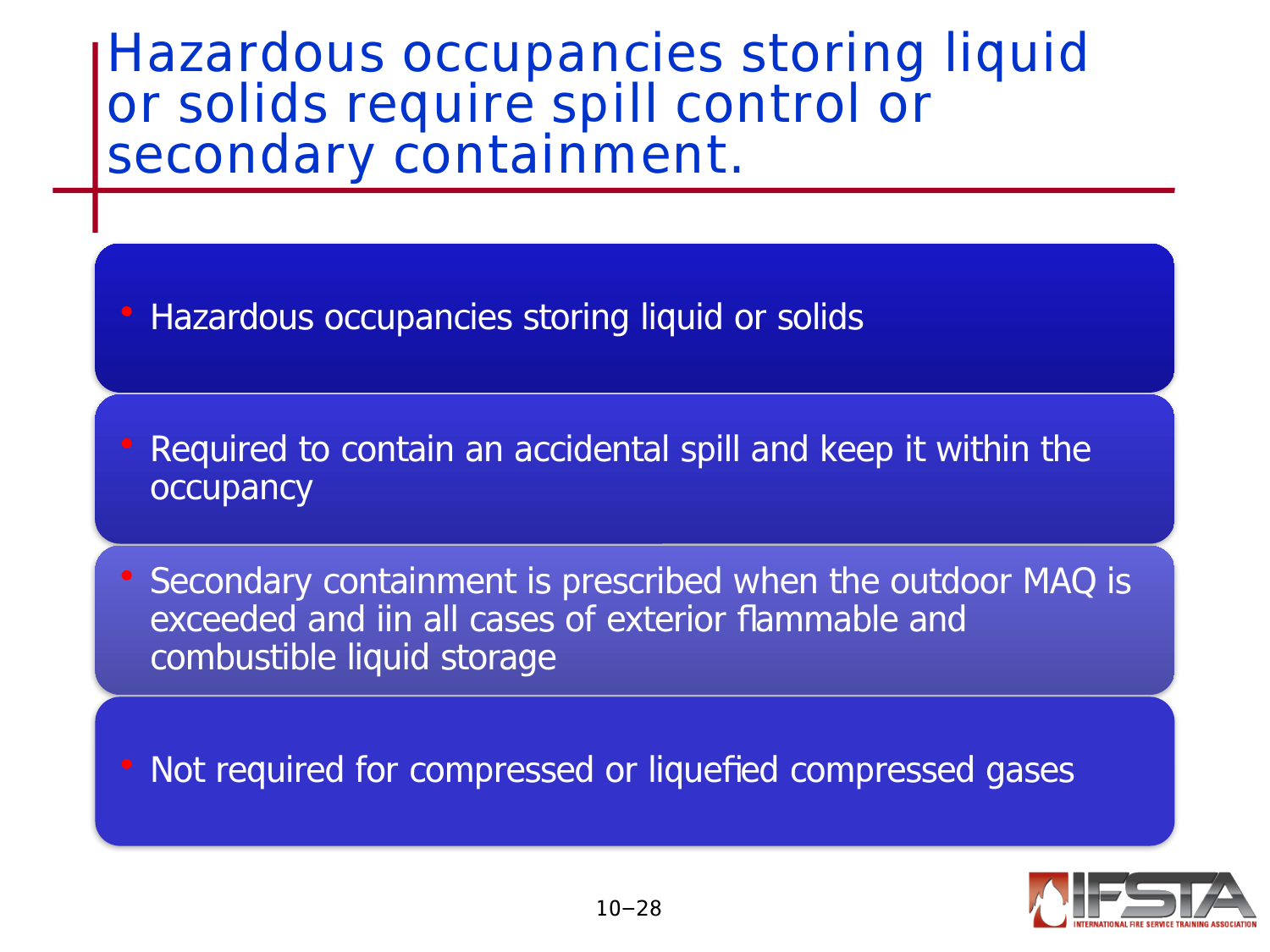

# Hazardous occupancies storing liquid or solids require spill control or secondary containment.
Hazardous occupancies storing liquid or solids
Required to contain an accidental spill and keep it within the occupancy
Secondary containment is prescribed when the outdoor MAQ is exceeded and iin all cases of exterior flammable and combustible liquid storage
Not required for compressed or liquefied compressed gases
10–28